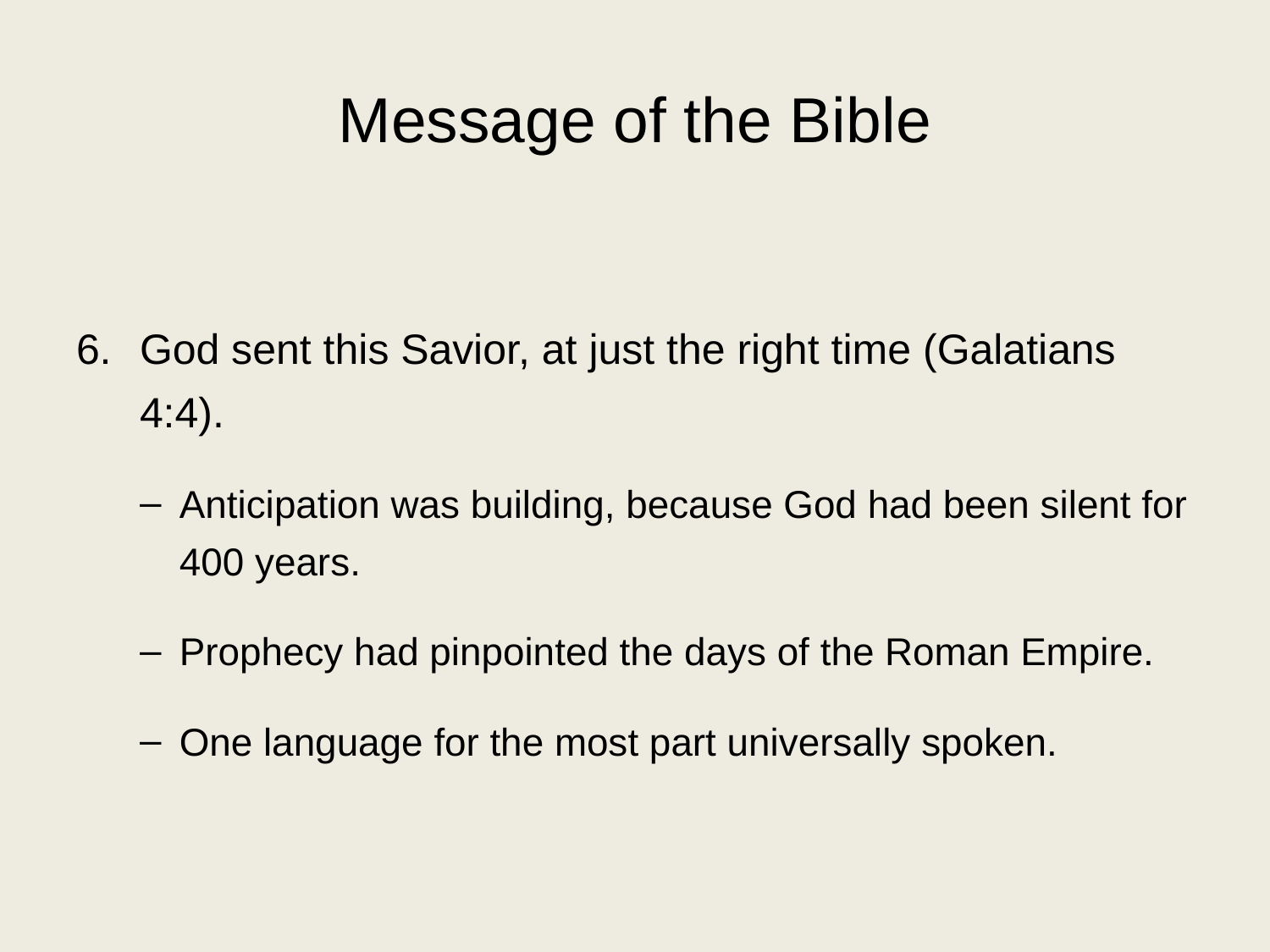

# Message of the Bible
God sent this Savior, at just the right time (Galatians 4:4).
Anticipation was building, because God had been silent for 400 years.
Prophecy had pinpointed the days of the Roman Empire.
One language for the most part universally spoken.